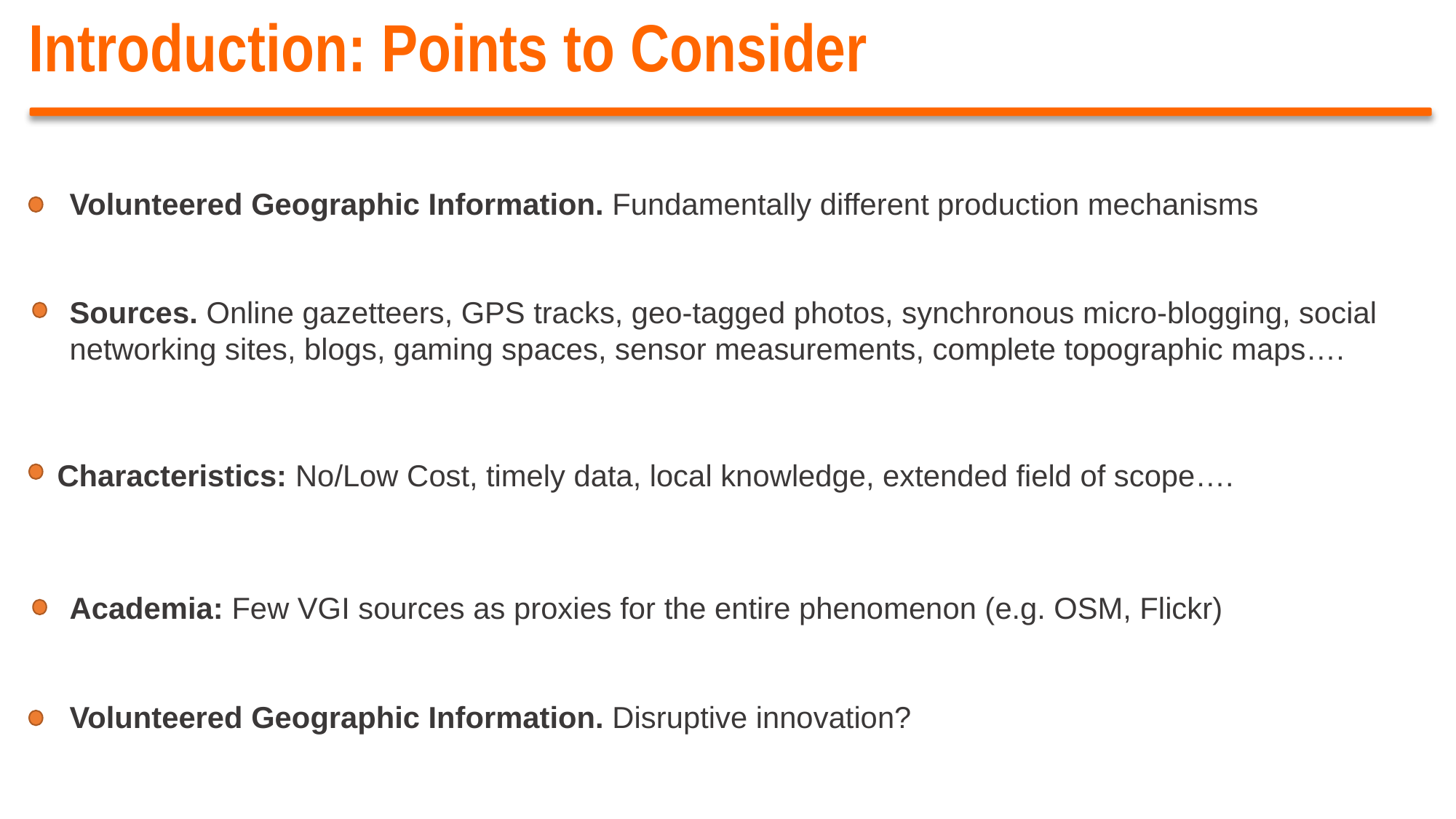

Introduction: Points to Consider
Volunteered Geographic Information. Fundamentally different production mechanisms

Sources. Online gazetteers, GPS tracks, geo-tagged photos, synchronous micro-blogging, social networking sites, blogs, gaming spaces, sensor measurements, complete topographic maps….

Characteristics: No/Low Cost, timely data, local knowledge, extended field of scope….

Academia: Few VGI sources as proxies for the entire phenomenon (e.g. OSM, Flickr)

Volunteered Geographic Information. Disruptive innovation?